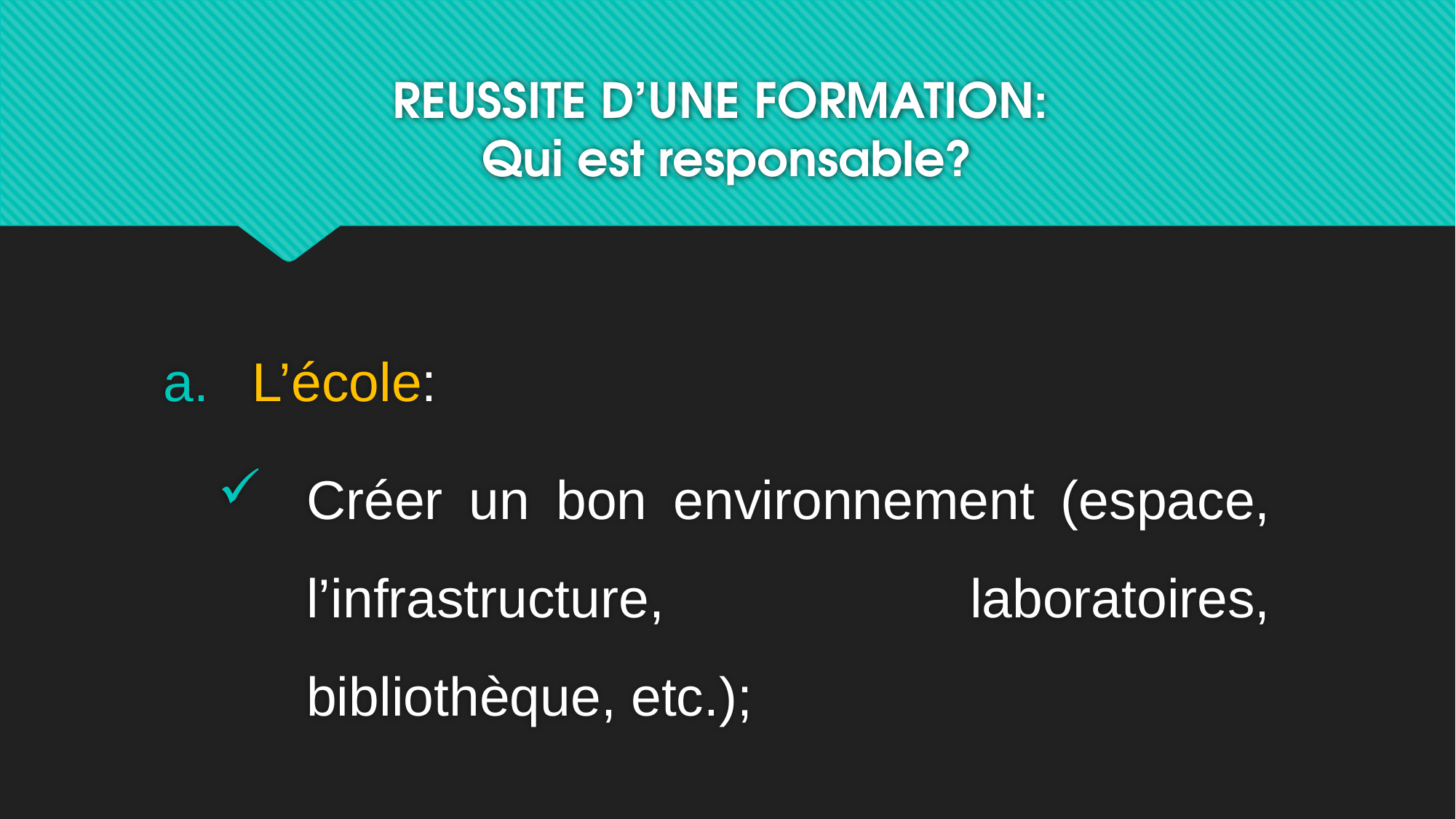

# REUSSITE D’UNE FORMATION: Qui est responsable?
L’école:
Créer un bon environnement (espace, l’infrastructure, laboratoires, bibliothèque, etc.);